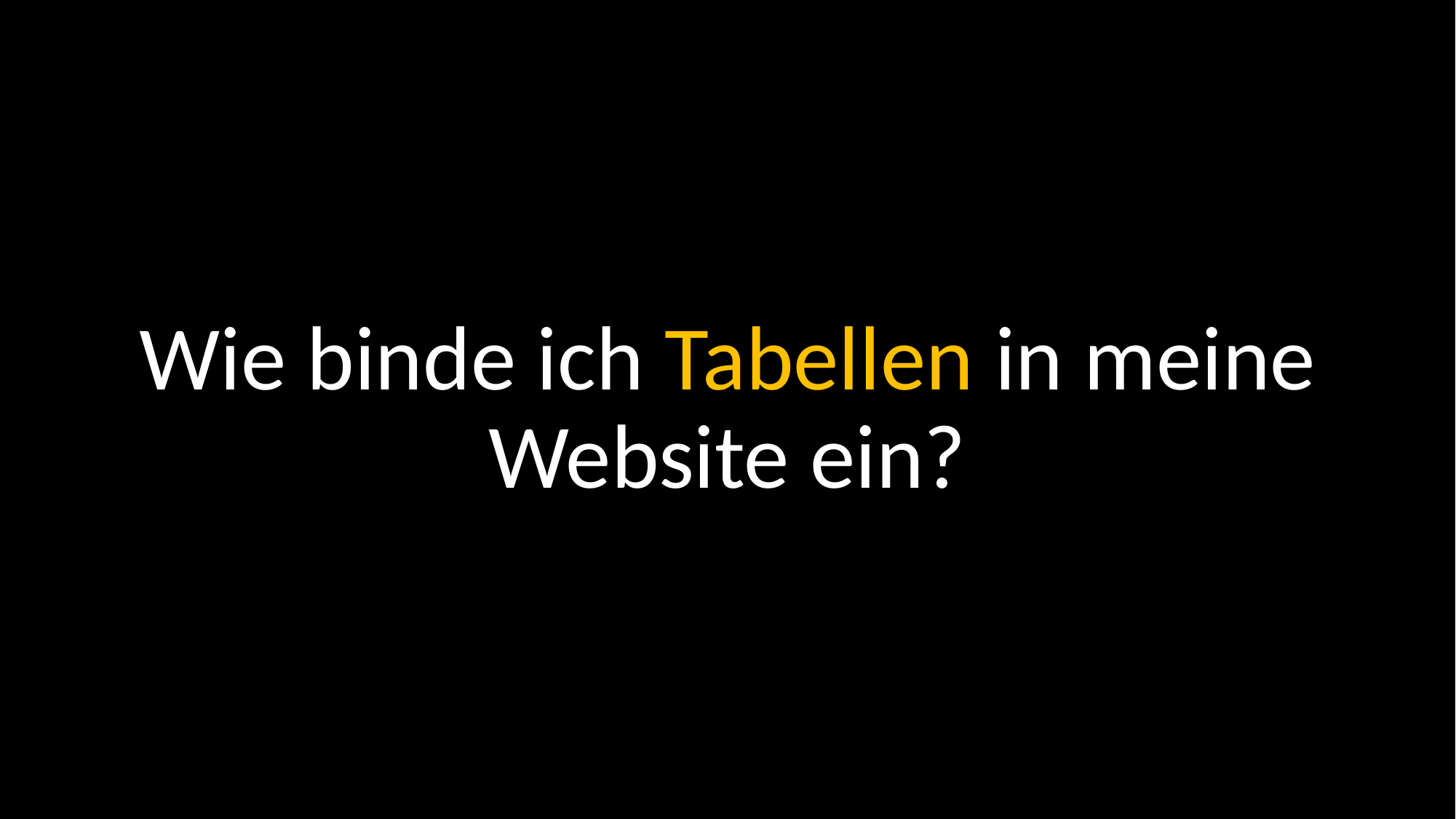

Wie binde ich Tabellen in meine Website ein?